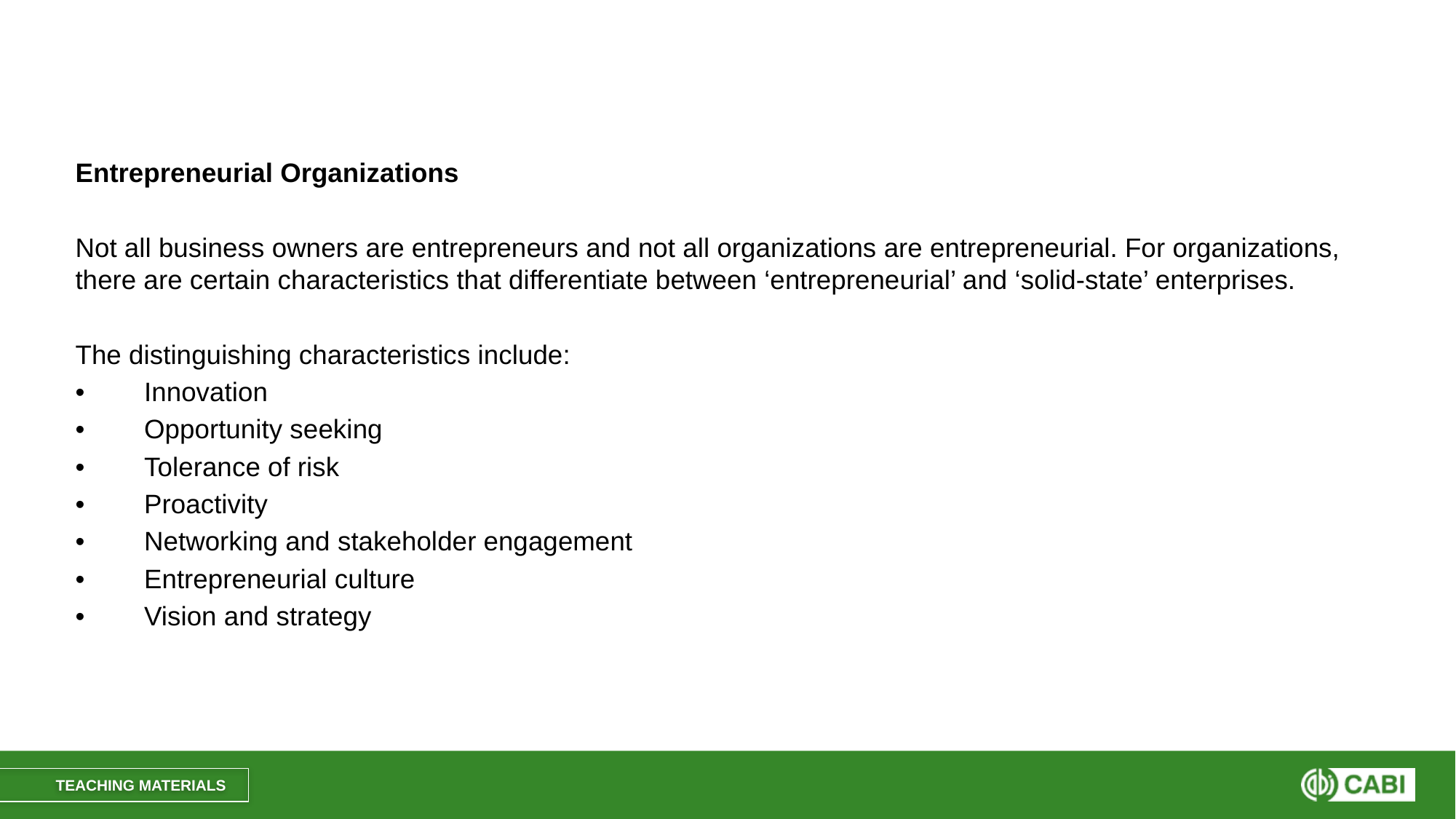

#
Entrepreneurial Organizations

Not all business owners are entrepreneurs and not all organizations are entrepreneurial. For organizations, there are certain characteristics that differentiate between ‘entrepreneurial’ and ‘solid-state’ enterprises.

The distinguishing characteristics include:
•	Innovation
•	Opportunity seeking
•	Tolerance of risk
•	Proactivity
•	Networking and stakeholder engagement
•	Entrepreneurial culture
•	Vision and strategy